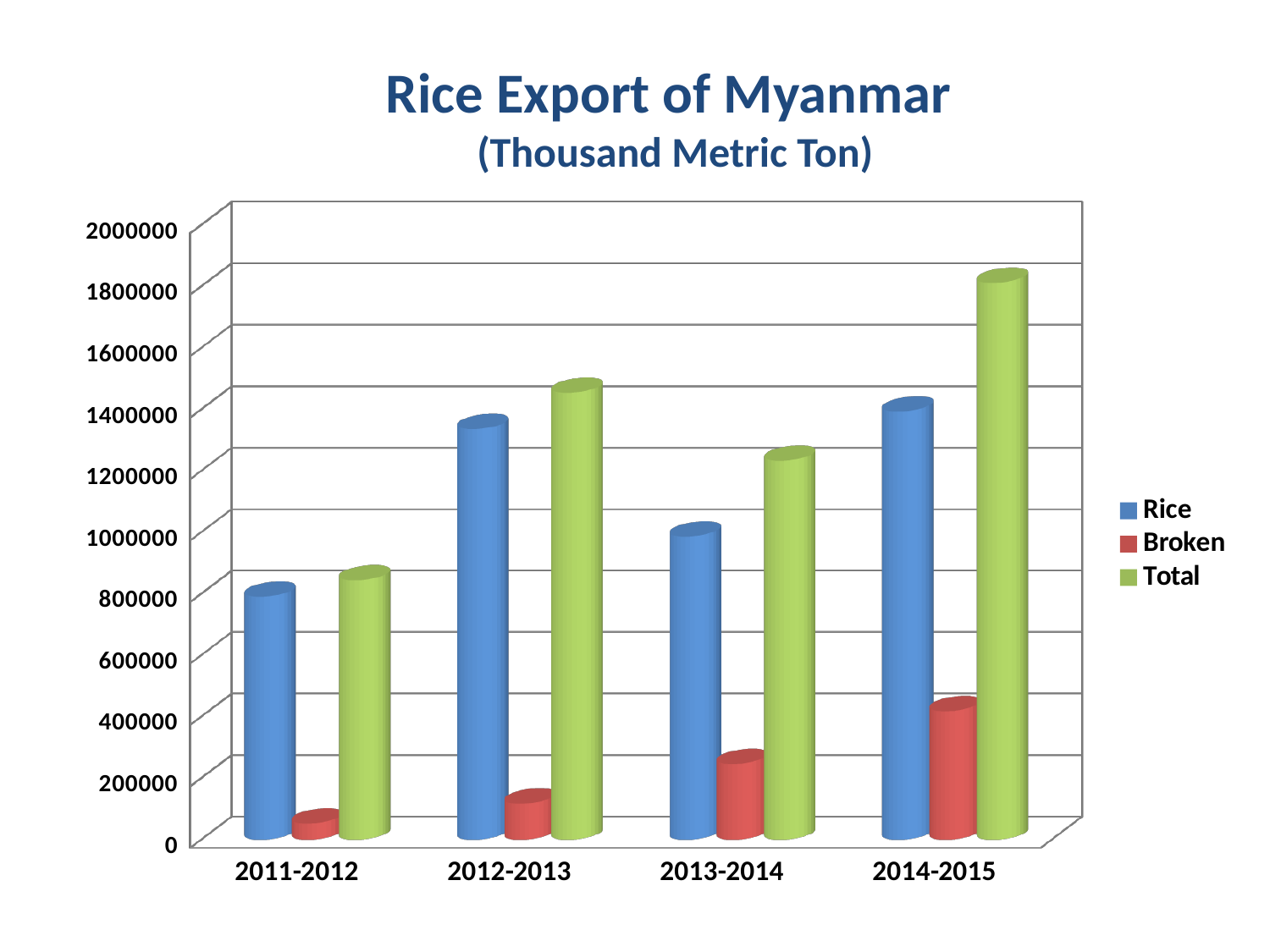

# Rice Export of Myanmar (Thousand Metric Ton)

[unsupported chart]